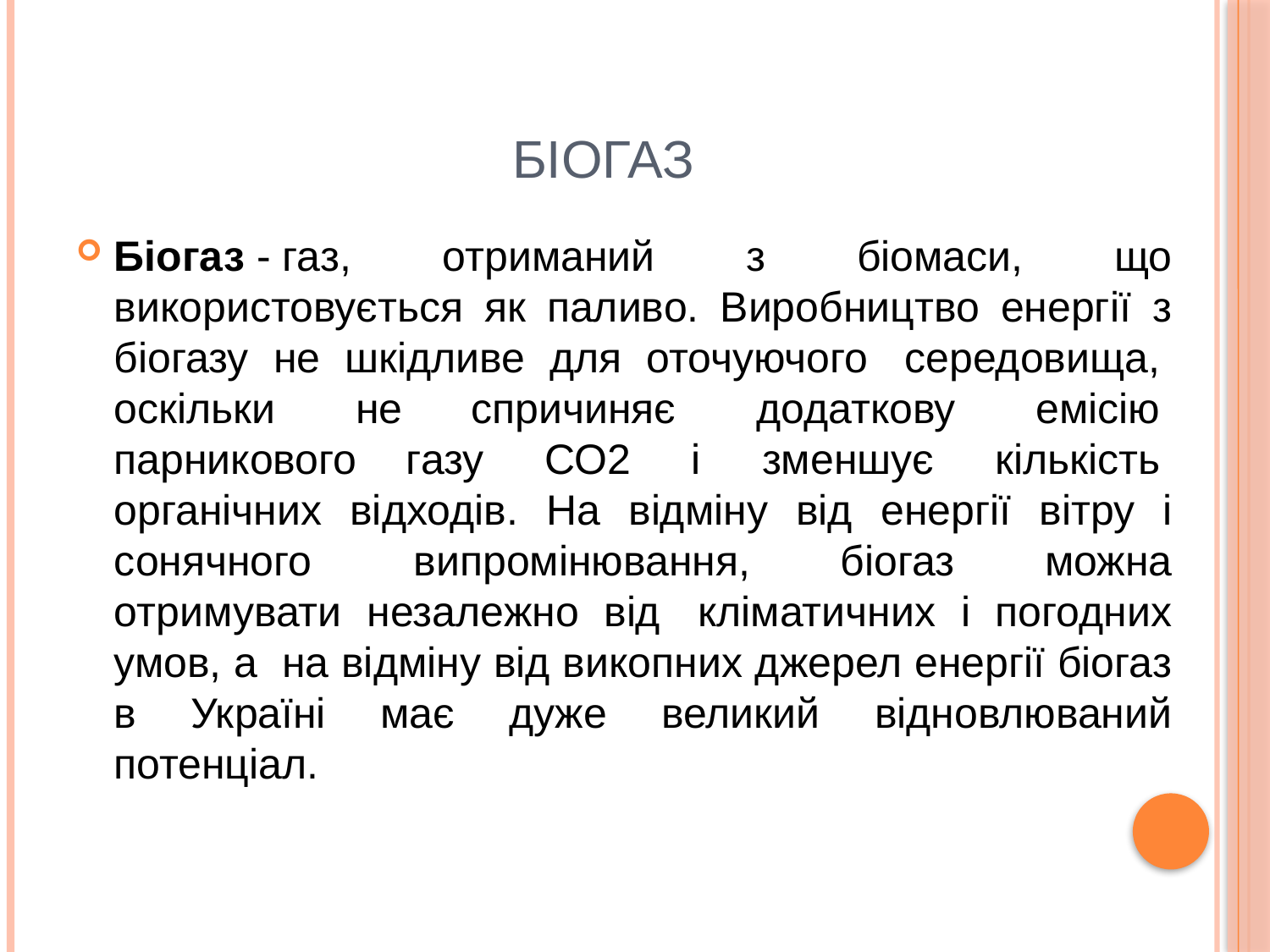

# Біогаз
Біогаз - газ, отриманий з біомаси, що використовується як паливо. Виробництво енергії з біогазу не шкідливе для оточуючого  середовища,  оскільки  не спричиняє  додаткову  емісію  парникового газу  СО2  і  зменшує  кількість  органічних відходів. На відміну від енергії вітру і сонячного  випромінювання, біогаз можна отримувати незалежно від  кліматичних і погодних умов, а  на відміну від викопних джерел енергії біогаз в Україні має дуже великий відновлюваний потенціал.